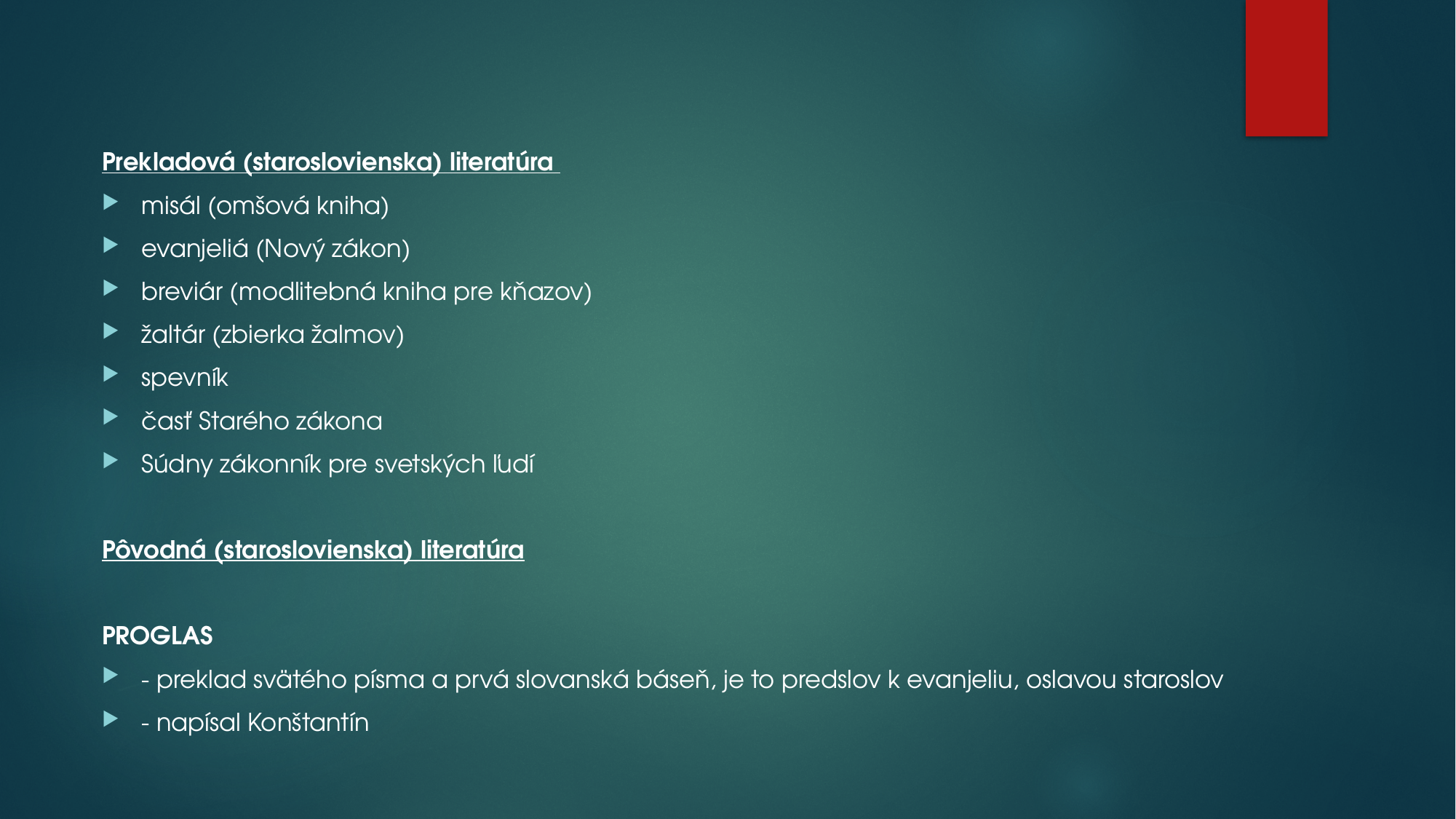

#
Prekladová (staroslovienska) literatúra
misál (omšová kniha)
evanjeliá (Nový zákon)
breviár (modlitebná kniha pre kňazov)
žaltár (zbierka žalmov)
spevník
časť Starého zákona
Súdny zákonník pre svetských ľudí

Pôvodná (staroslovienska) literatúra

PROGLAS
- preklad svätého písma a prvá slovanská báseň, je to predslov k evanjeliu, oslavou staroslov
- napísal Konštantín